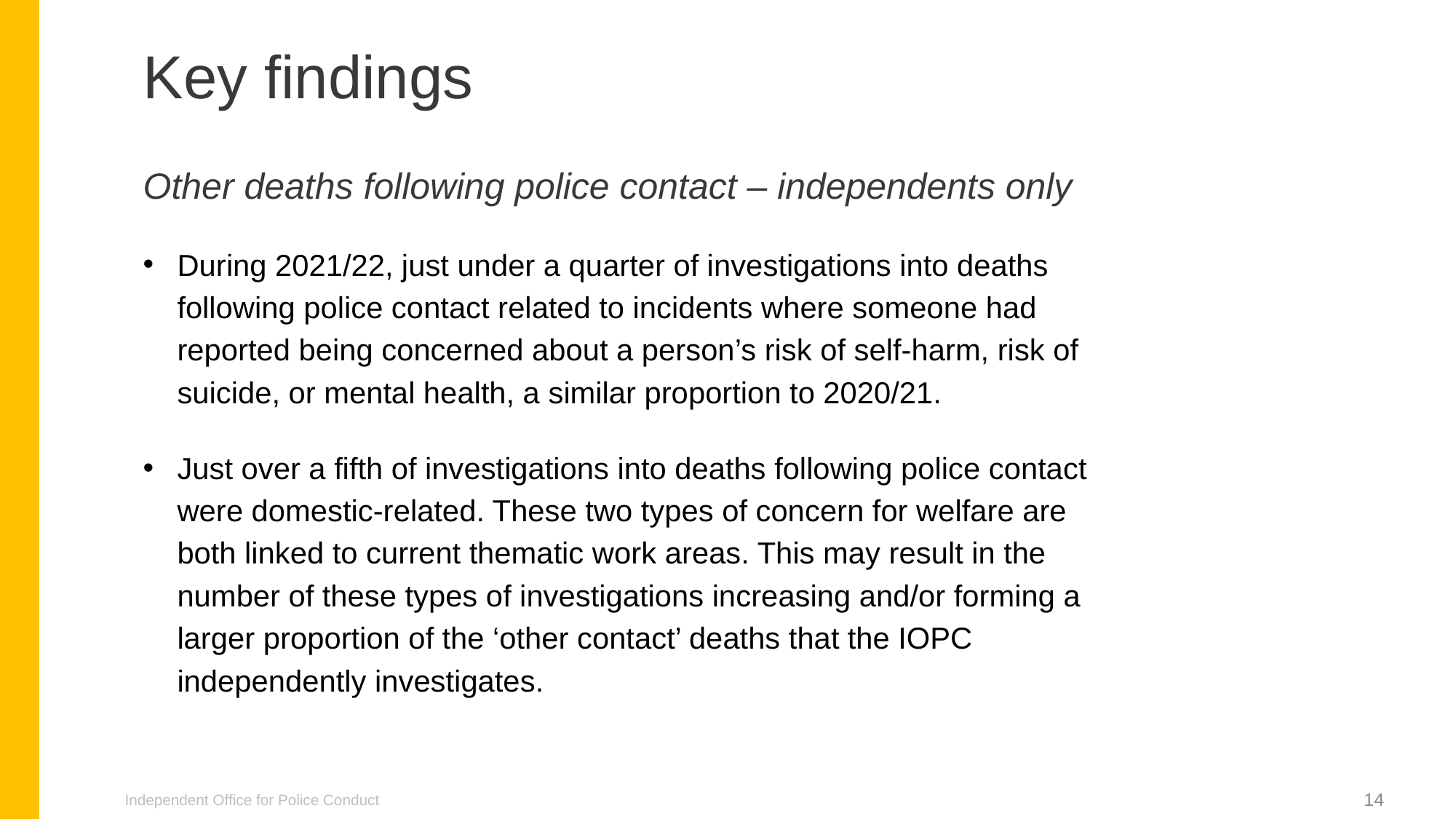

Key findings
Other deaths following police contact – independents only
During 2021/22, just under a quarter of investigations into deaths following police contact related to incidents where someone had reported being concerned about a person’s risk of self-harm, risk of suicide, or mental health, a similar proportion to 2020/21.
Just over a fifth of investigations into deaths following police contact were domestic-related. These two types of concern for welfare are both linked to current thematic work areas. This may result in the number of these types of investigations increasing and/or forming a larger proportion of the ‘other contact’ deaths that the IOPC independently investigates.

Independent Office for Police Conduct
14